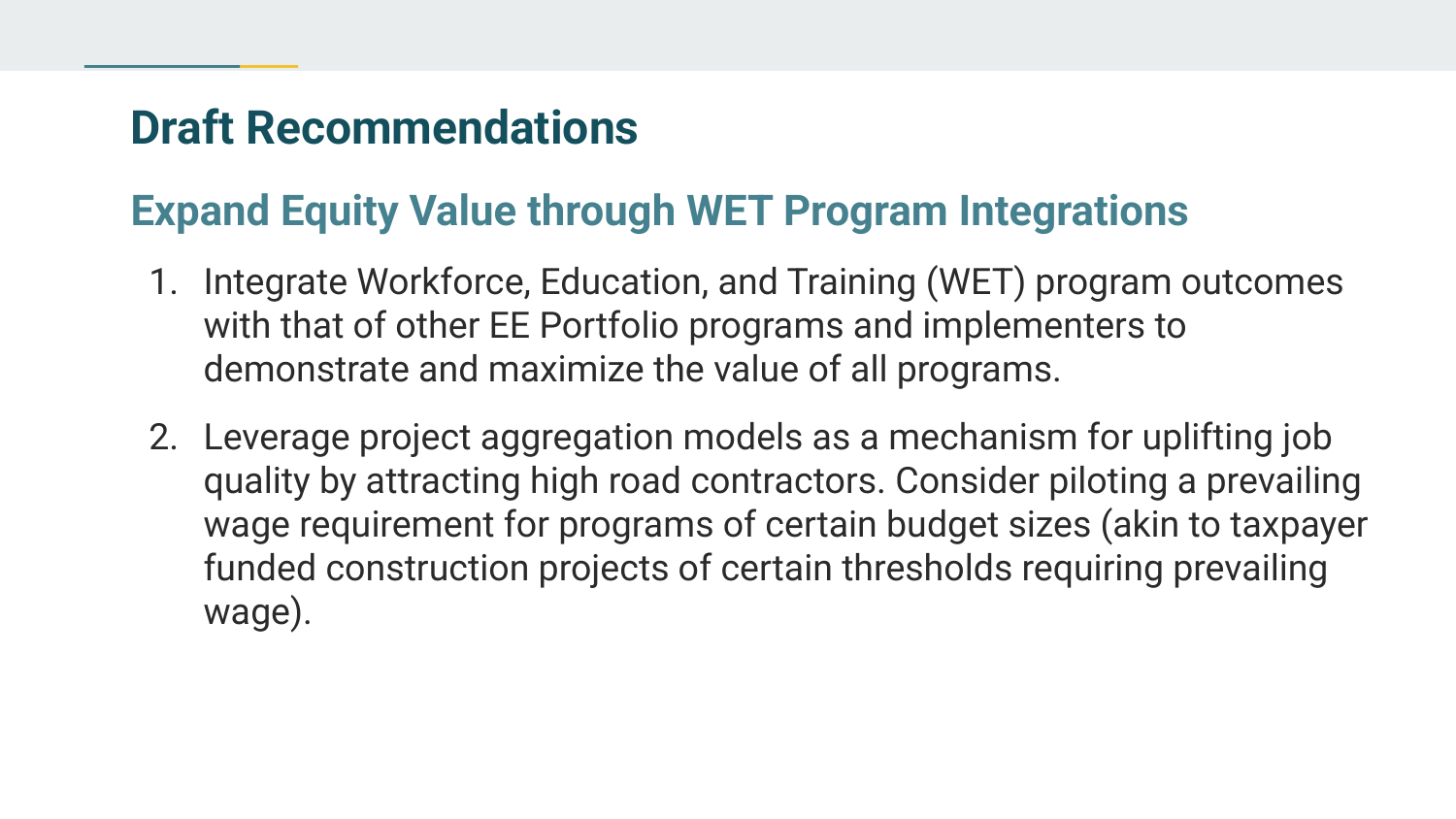

# Draft Recommendations
Expand Equity Value through WET Program Integrations
Integrate Workforce, Education, and Training (WET) program outcomes with that of other EE Portfolio programs and implementers to demonstrate and maximize the value of all programs.
Leverage project aggregation models as a mechanism for uplifting job quality by attracting high road contractors. Consider piloting a prevailing wage requirement for programs of certain budget sizes (akin to taxpayer funded construction projects of certain thresholds requiring prevailing wage).